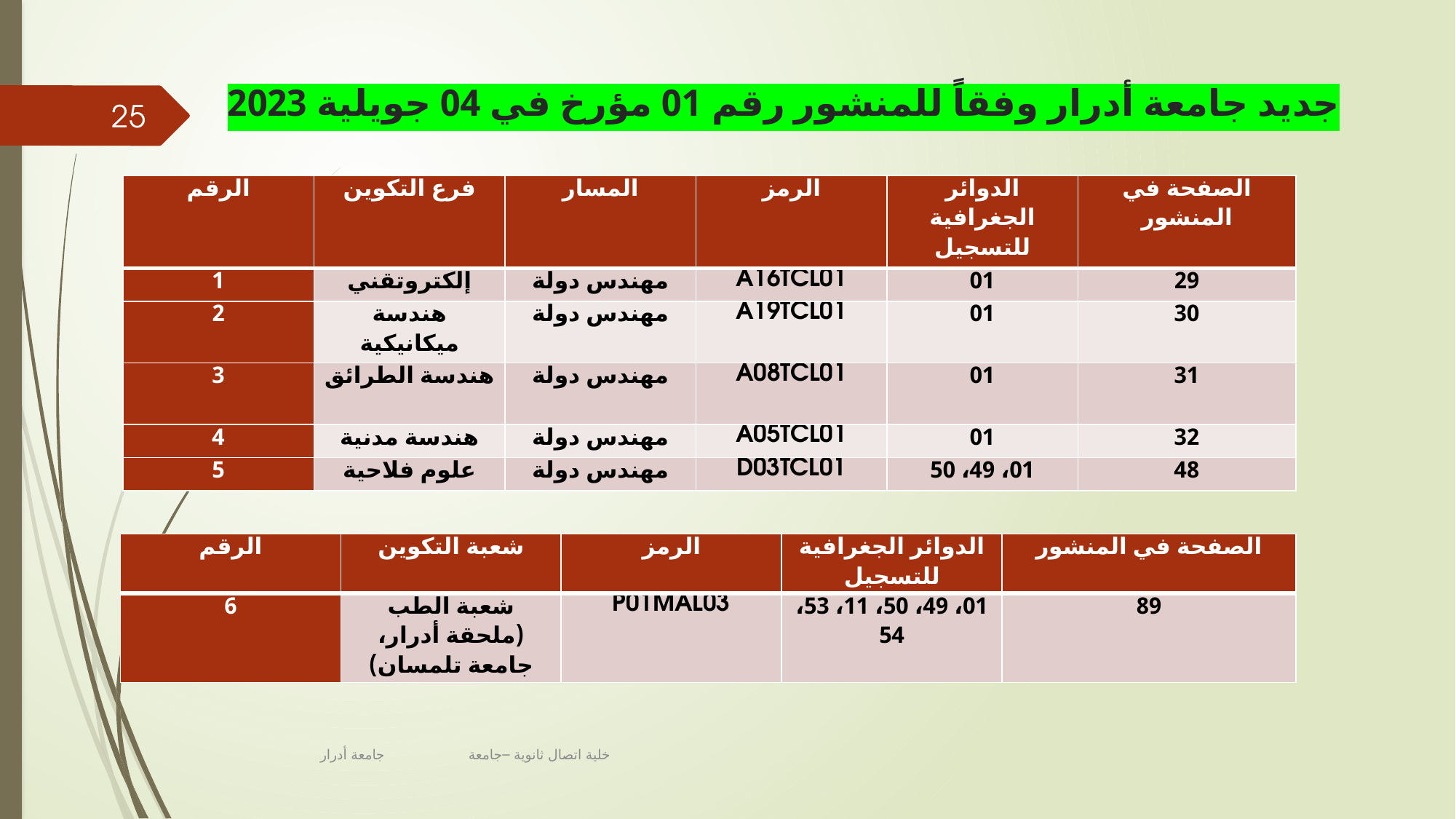

# جديد جامعة أدرار وفقاً للمنشور رقم 01 مؤرخ في 04 جويلية 2023
25

| الرقم | فرع التكوين | المسار | الرمز | الدوائر الجغرافية للتسجيل | الصفحة في المنشور |
| --- | --- | --- | --- | --- | --- |
| 1 | إلكتروتقني | مهندس دولة | A16TCL01 | 01 | 29 |
| 2 | هندسة ميكانيكية | مهندس دولة | A19TCL01 | 01 | 30 |
| 3 | هندسة الطرائق | مهندس دولة | A08TCL01 | 01 | 31 |
| 4 | هندسة مدنية | مهندس دولة | A05TCL01 | 01 | 32 |
| 5 | علوم فلاحية | مهندس دولة | D03TCL01 | 01، 49، 50 | 48 |
| الرقم | شعبة التكوين | الرمز | الدوائر الجغرافية للتسجيل | الصفحة في المنشور |
| --- | --- | --- | --- | --- |
| 6 | شعبة الطب (ملحقة أدرار، جامعة تلمسان) | P01MAL03 | 01، 49، 50، 11، 53، 54 | 89 |
خلية اتصال ثانوية –جامعة                    جامعة أدرار